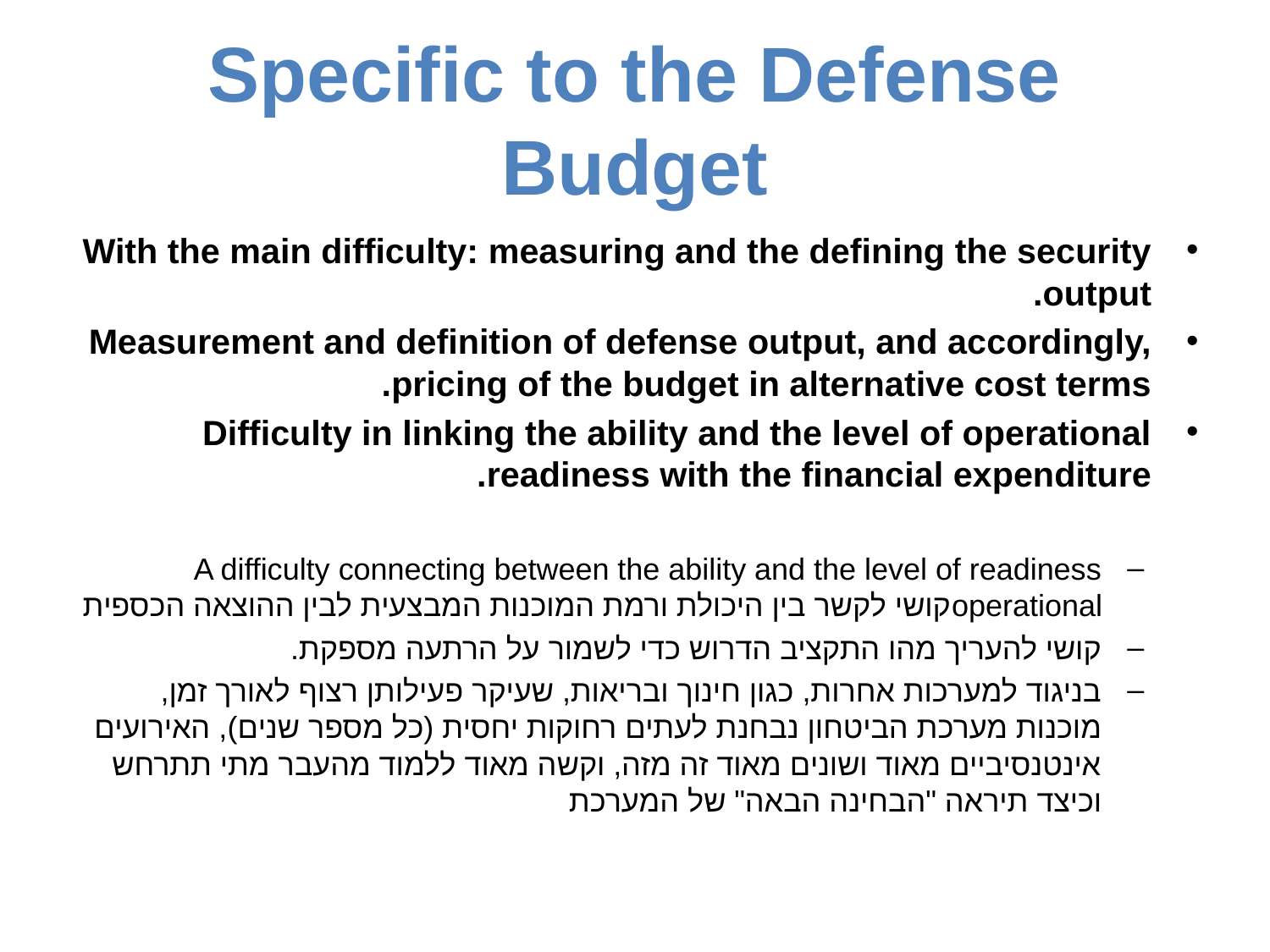

# Specific to the Defense Budget
With the main difficulty: measuring and the defining the security output.
Measurement and definition of defense output, and accordingly, pricing of the budget in alternative cost terms.
Difficulty in linking the ability and the level of operational readiness with the financial expenditure.

A difficulty connecting between the ability and the level of readiness operationalקושי לקשר בין היכולת ורמת המוכנות המבצעית לבין ההוצאה הכספית
קושי להעריך מהו התקציב הדרוש כדי לשמור על הרתעה מספקת.
בניגוד למערכות אחרות, כגון חינוך ובריאות, שעיקר פעילותן רצוף לאורך זמן, מוכנות מערכת הביטחון נבחנת לעתים רחוקות יחסית (כל מספר שנים), האירועים אינטנסיביים מאוד ושונים מאוד זה מזה, וקשה מאוד ללמוד מהעבר מתי תתרחש וכיצד תיראה "הבחינה הבאה" של המערכת